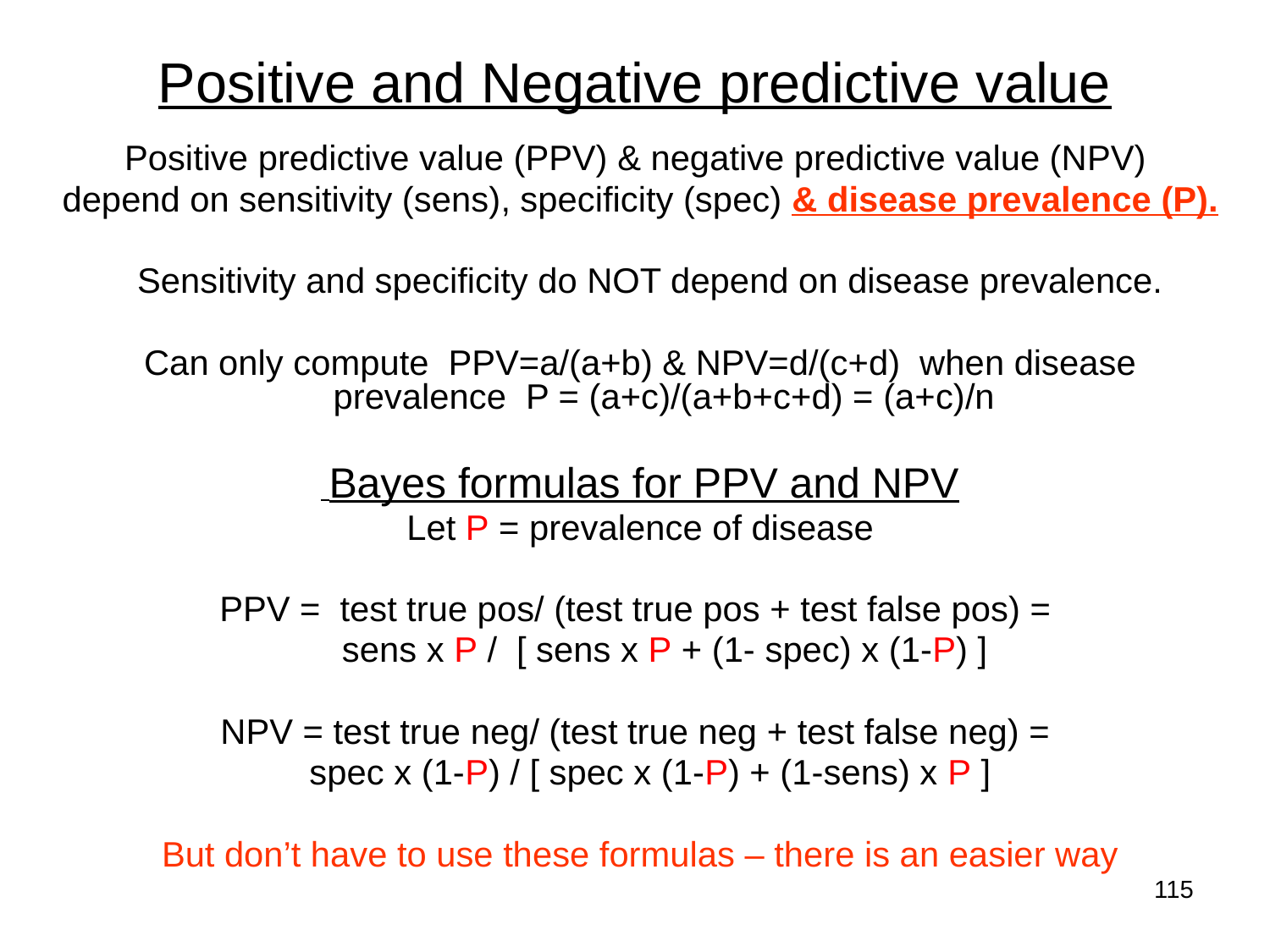

# Positive and Negative predictive value
Positive predictive value (PPV) & negative predictive value (NPV)
depend on sensitivity (sens), specificity (spec) & disease prevalence (P).

  Sensitivity and specificity do NOT depend on disease prevalence.

Can only compute  PPV=a/(a+b) & NPV=d/(c+d)  when disease prevalence  P = (a+c)/(a+b+c+d) = (a+c)/n

 Bayes formulas for PPV and NPV
Let P = prevalence of disease

PPV =  test true pos/ (test true pos + test false pos) =
      sens x P /  [ sens x P + (1- spec) x (1-P) ]

NPV = test true neg/ (test true neg + test false neg) =
   spec x (1-P) / [ spec x (1-P) + (1-sens) x P ]

But don’t have to use these formulas – there is an easier way
115